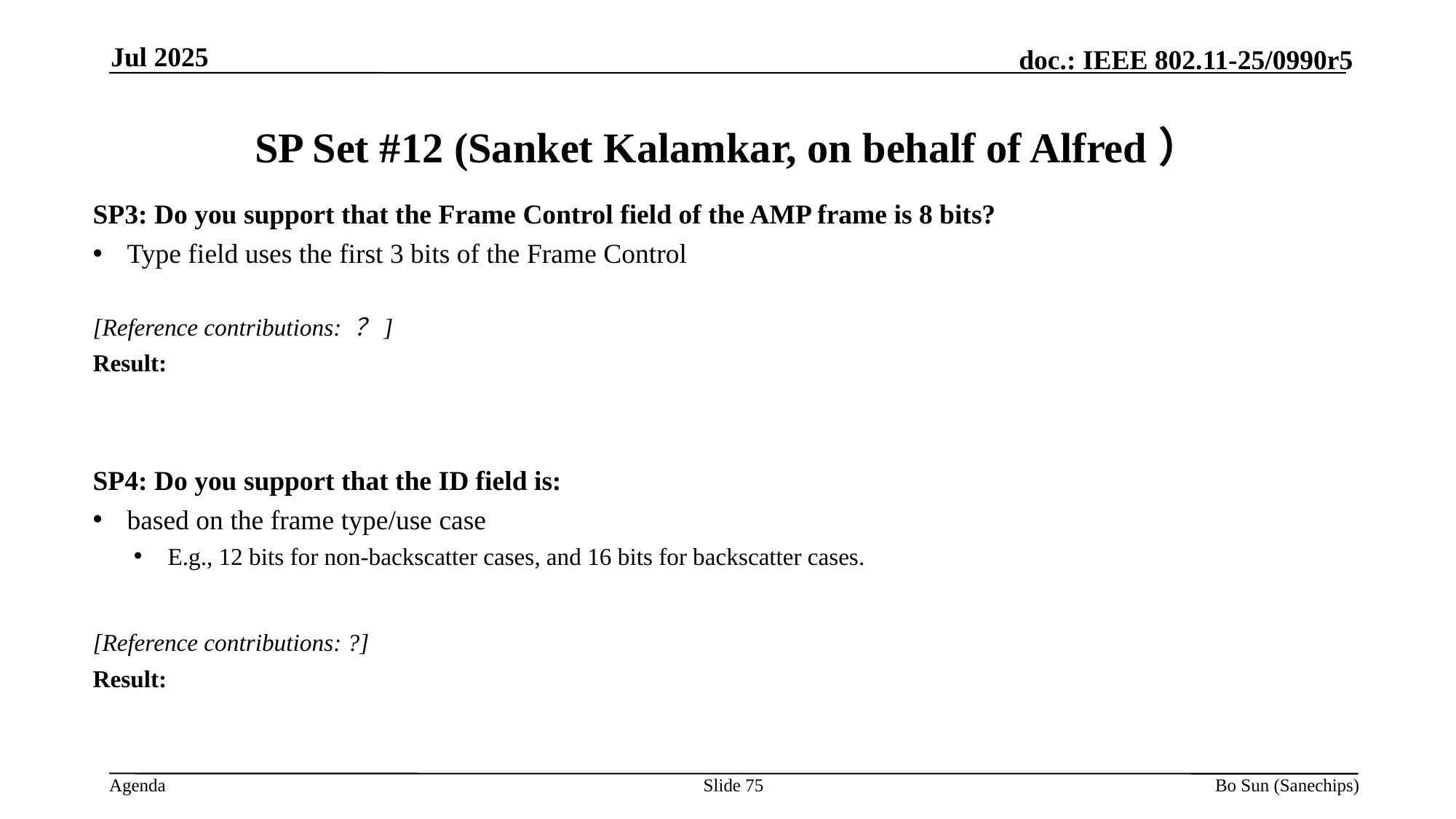

Jul 2025
# SP Set #12 (Sanket Kalamkar, on behalf of Alfred）
SP3: Do you support that the Frame Control field of the AMP frame is 8 bits?
Type field uses the first 3 bits of the Frame Control

[Reference contributions: ？]
Result:

SP4: Do you support that the ID field is:
based on the frame type/use case
E.g., 12 bits for non-backscatter cases, and 16 bits for backscatter cases.

[Reference contributions: ?]
Result:
Slide 75
Bo Sun (Sanechips)